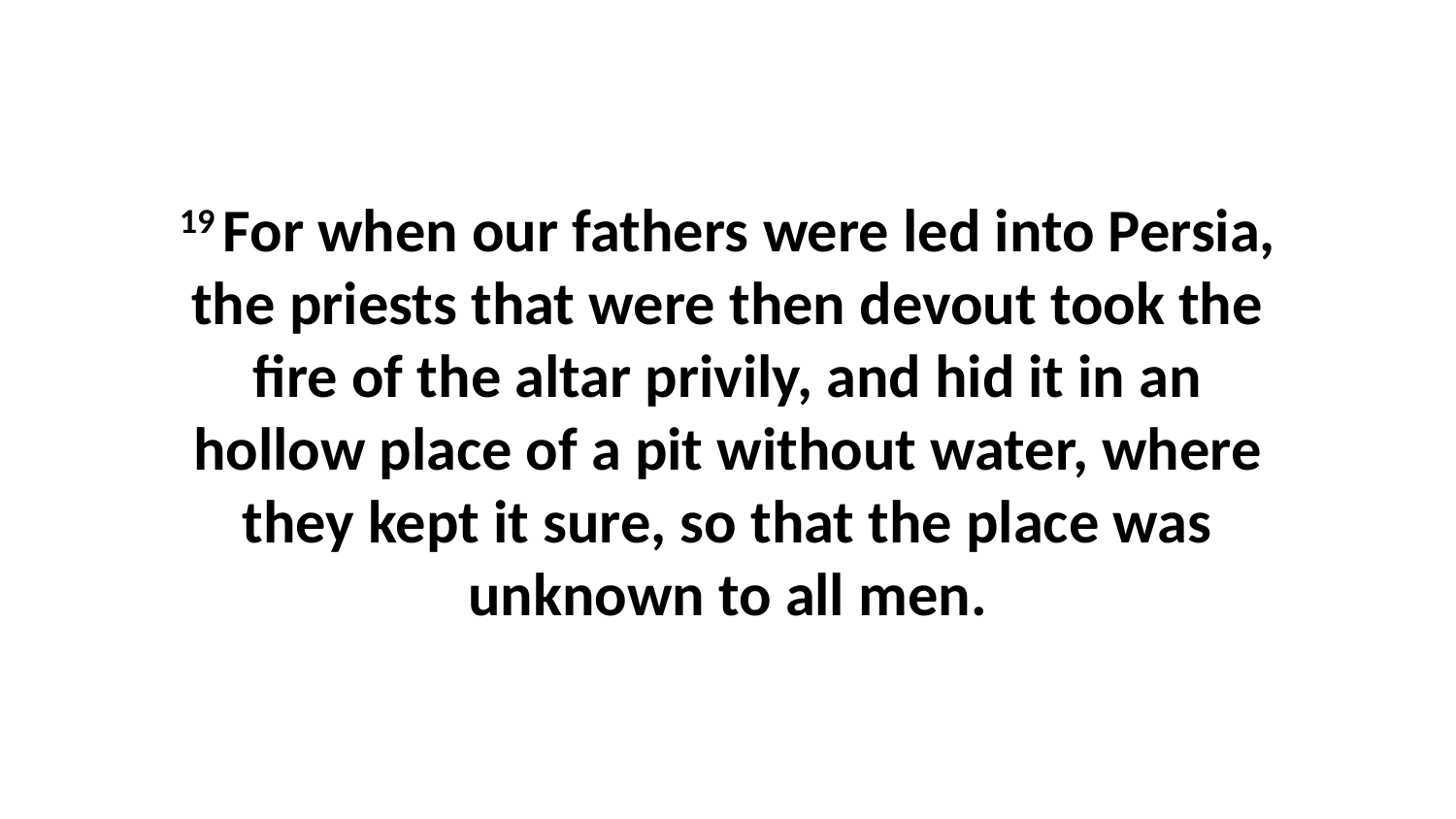

19 For when our fathers were led into Persia, the priests that were then devout took the fire of the altar privily, and hid it in an hollow place of a pit without water, where they kept it sure, so that the place was unknown to all men.